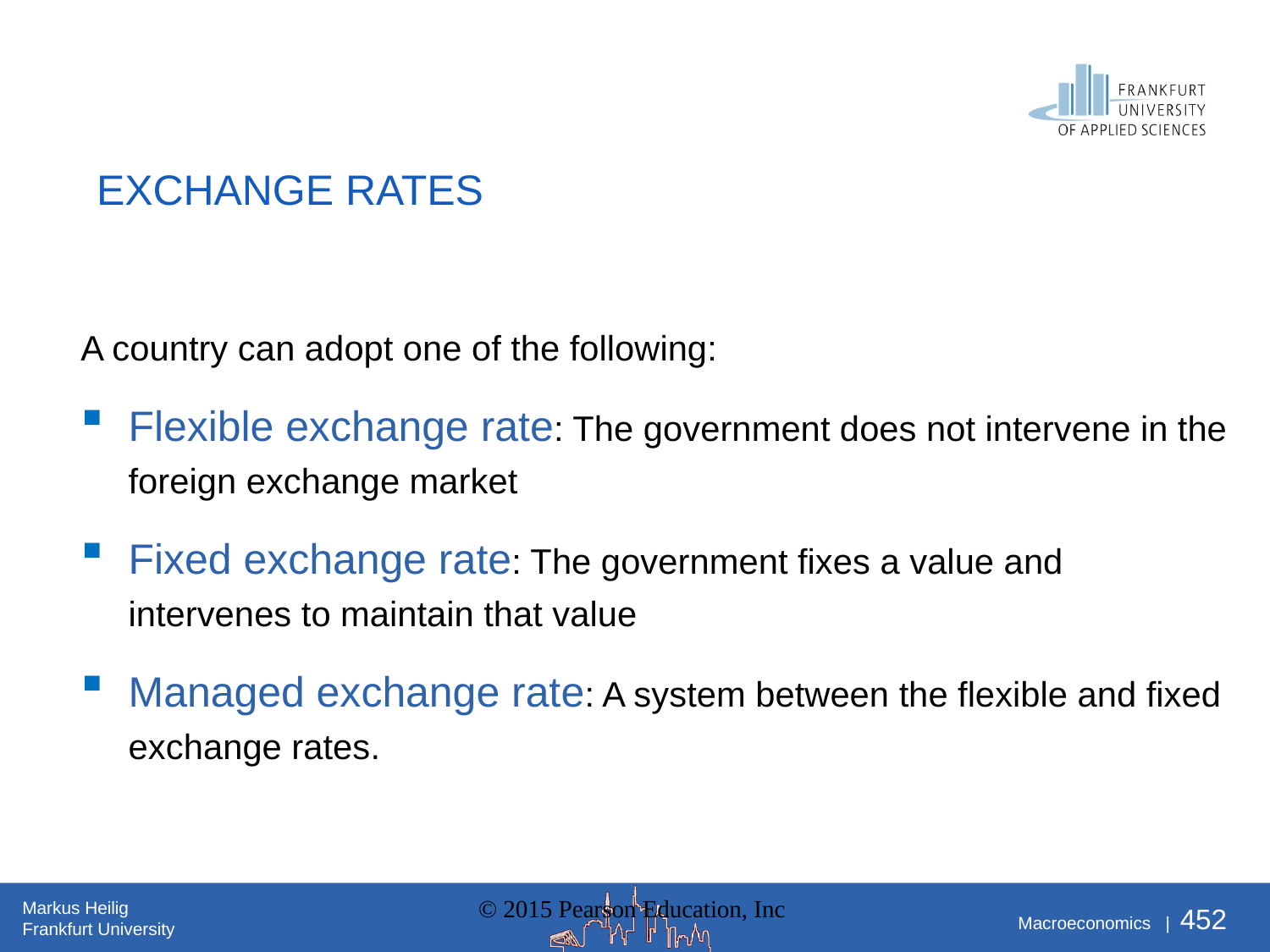

# Exchange Rates
A country can adopt one of the following:
Flexible exchange rate: The government does not intervene in the foreign exchange market
Fixed exchange rate: The government fixes a value and intervenes to maintain that value
Managed exchange rate: A system between the flexible and fixed exchange rates.
© 2015 Pearson Education, Inc